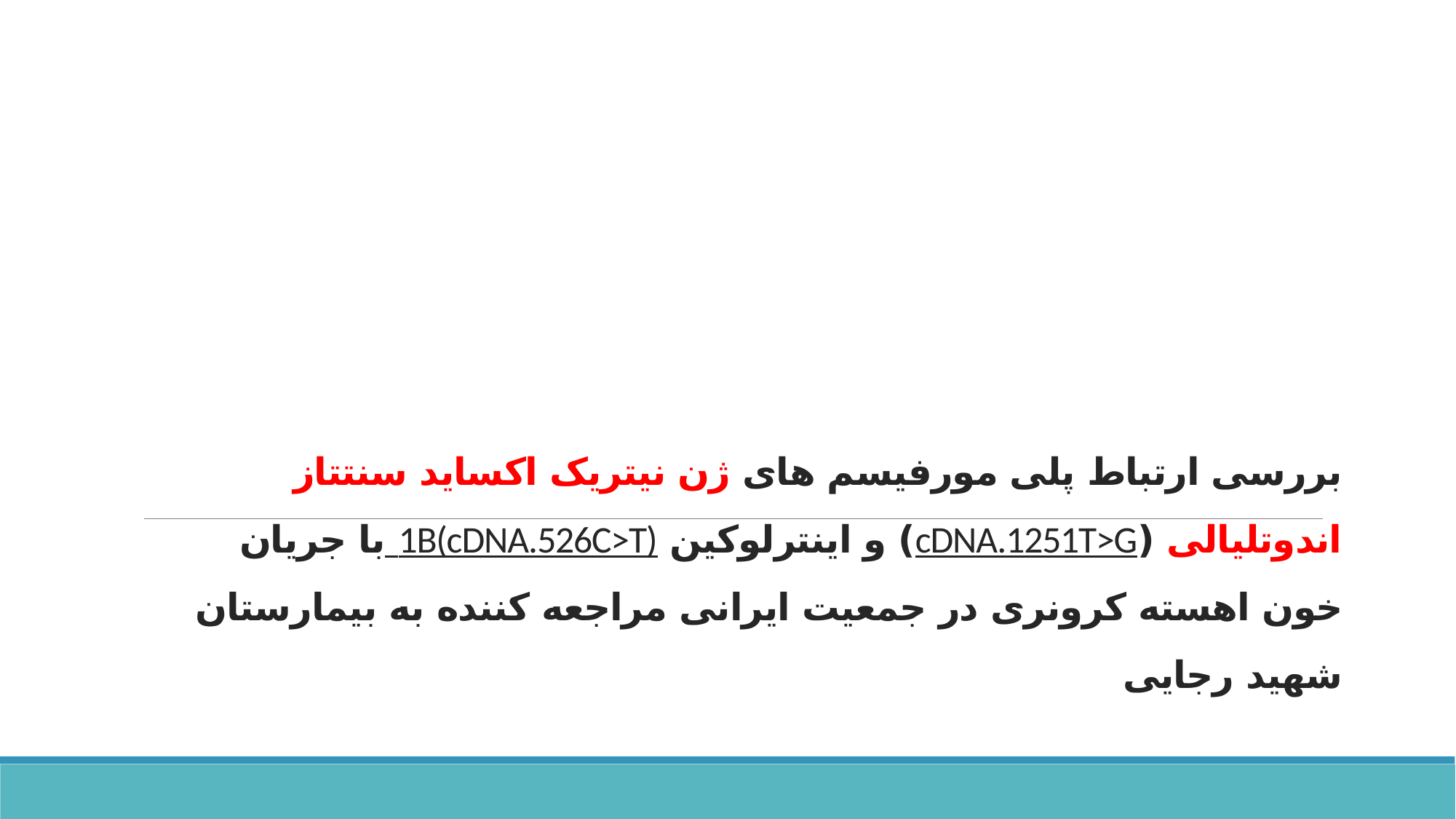

# بررسی ارتباط پلی مورفیسم های ژن نیتریک اکساید سنتتاز اندوتلیالی (cDNA.1251T>G) و اینترلوکین 1B(cDNA.526C>T) با جریان خون اهسته کرونری در جمعیت ایرانی مراجعه کننده به بیمارستان شهید رجایی